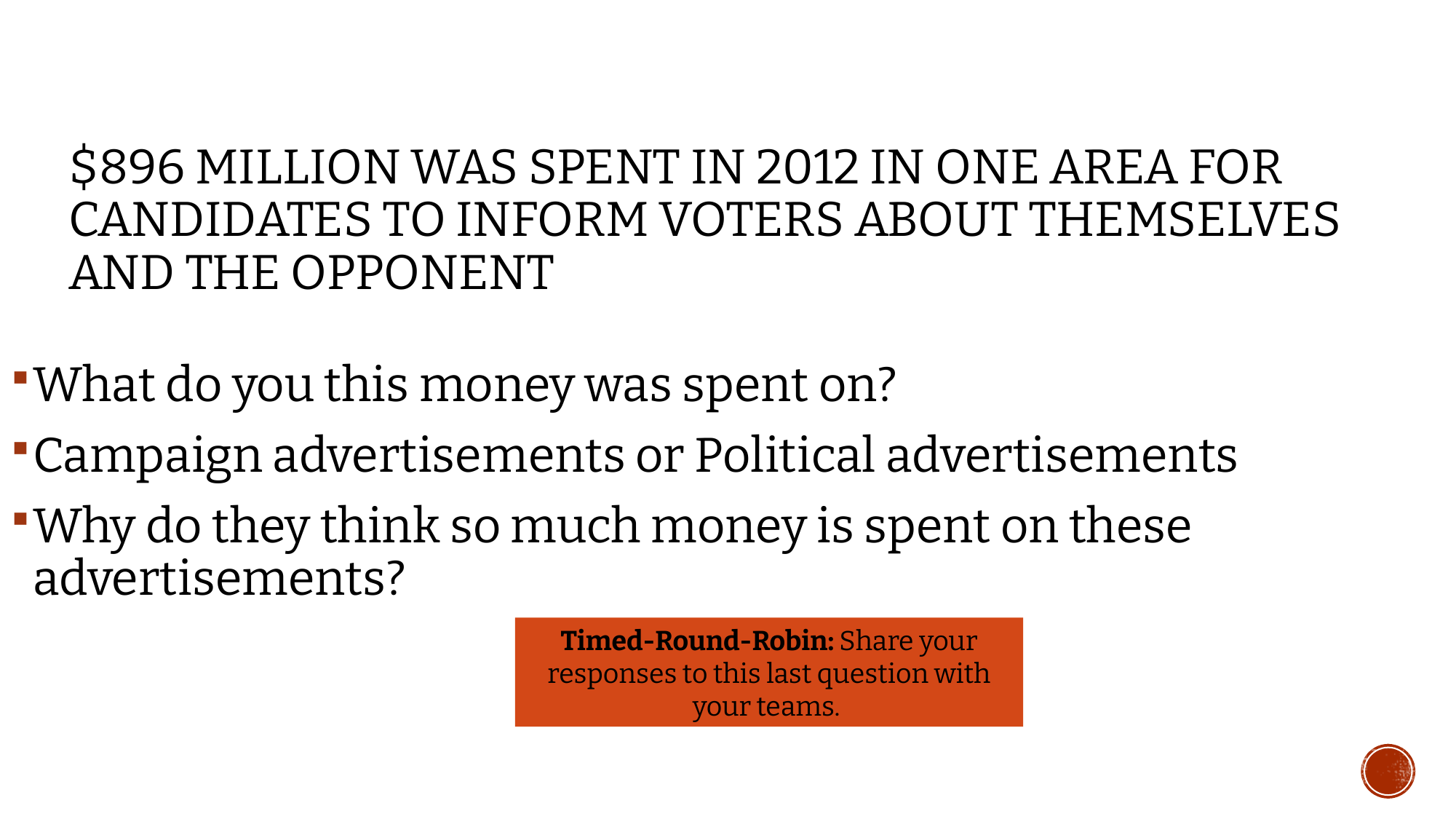

# $896 million was spent in 2012 in one area for candidates to inform voters about themselves and the opponent
What do you this money was spent on?
Campaign advertisements or Political advertisements
Why do they think so much money is spent on these advertisements?
Timed-Round-Robin: Share your responses to this last question with your teams.